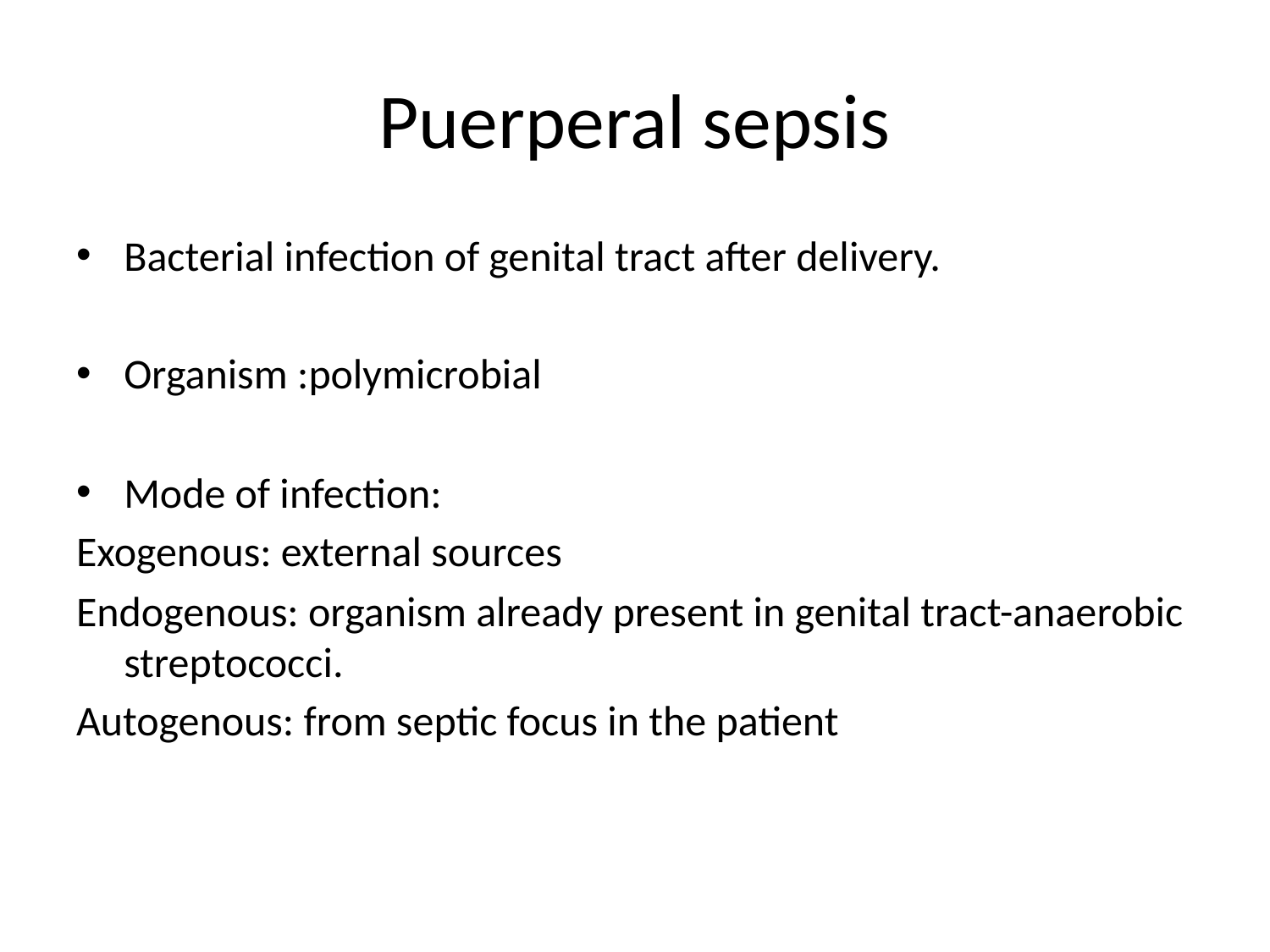

# Puerperal sepsis
Bacterial infection of genital tract after delivery.

Organism :polymicrobial

Mode of infection:
Exogenous: external sources
Endogenous: organism already present in genital tract-anaerobic streptococci.
Autogenous: from septic focus in the patient